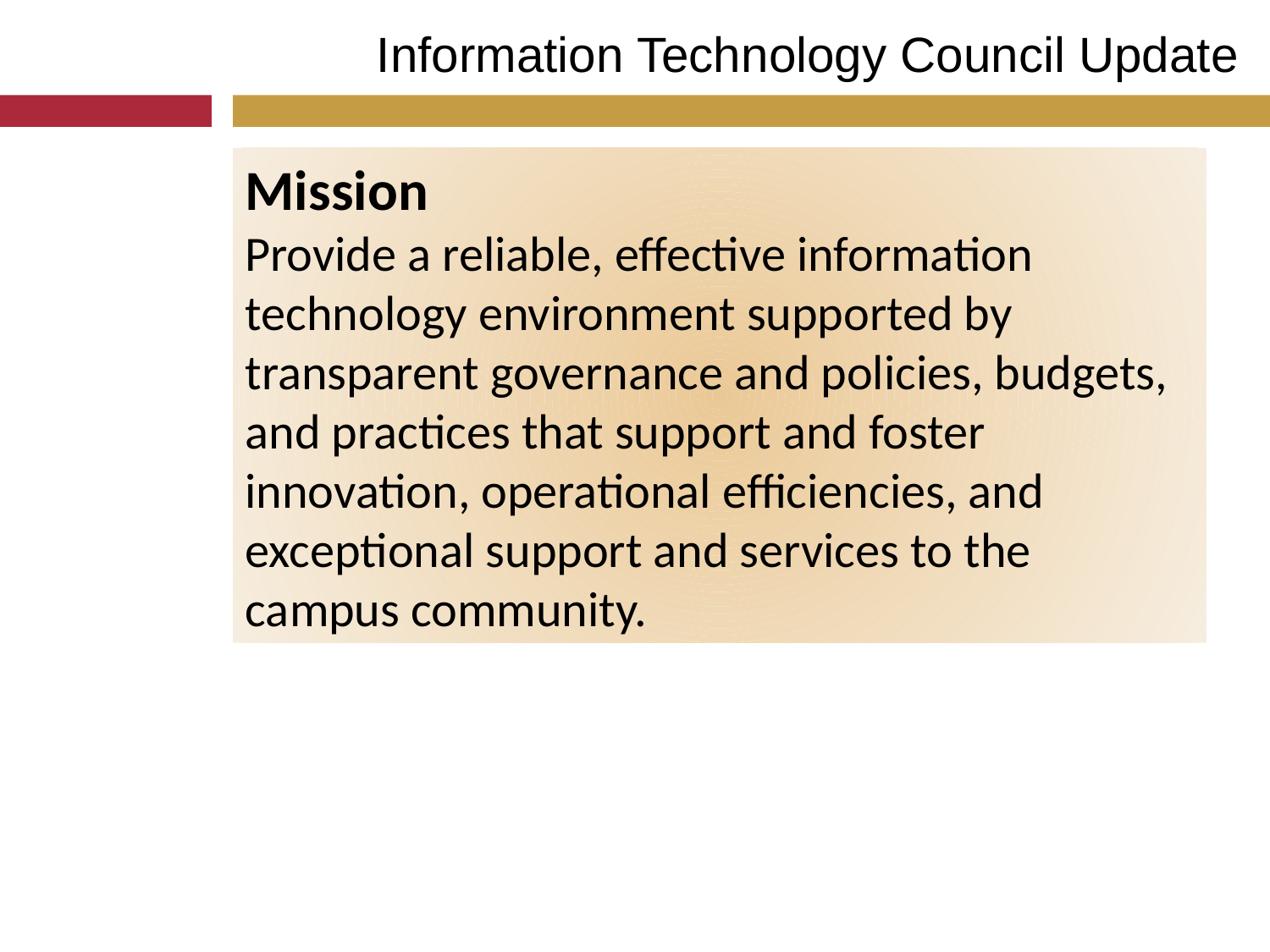

Information Technology Council Update

Mission
Provide a reliable, effective information technology environment supported by transparent governance and policies, budgets, and practices that support and foster innovation, operational efficiencies, and exceptional support and services to the campus community.